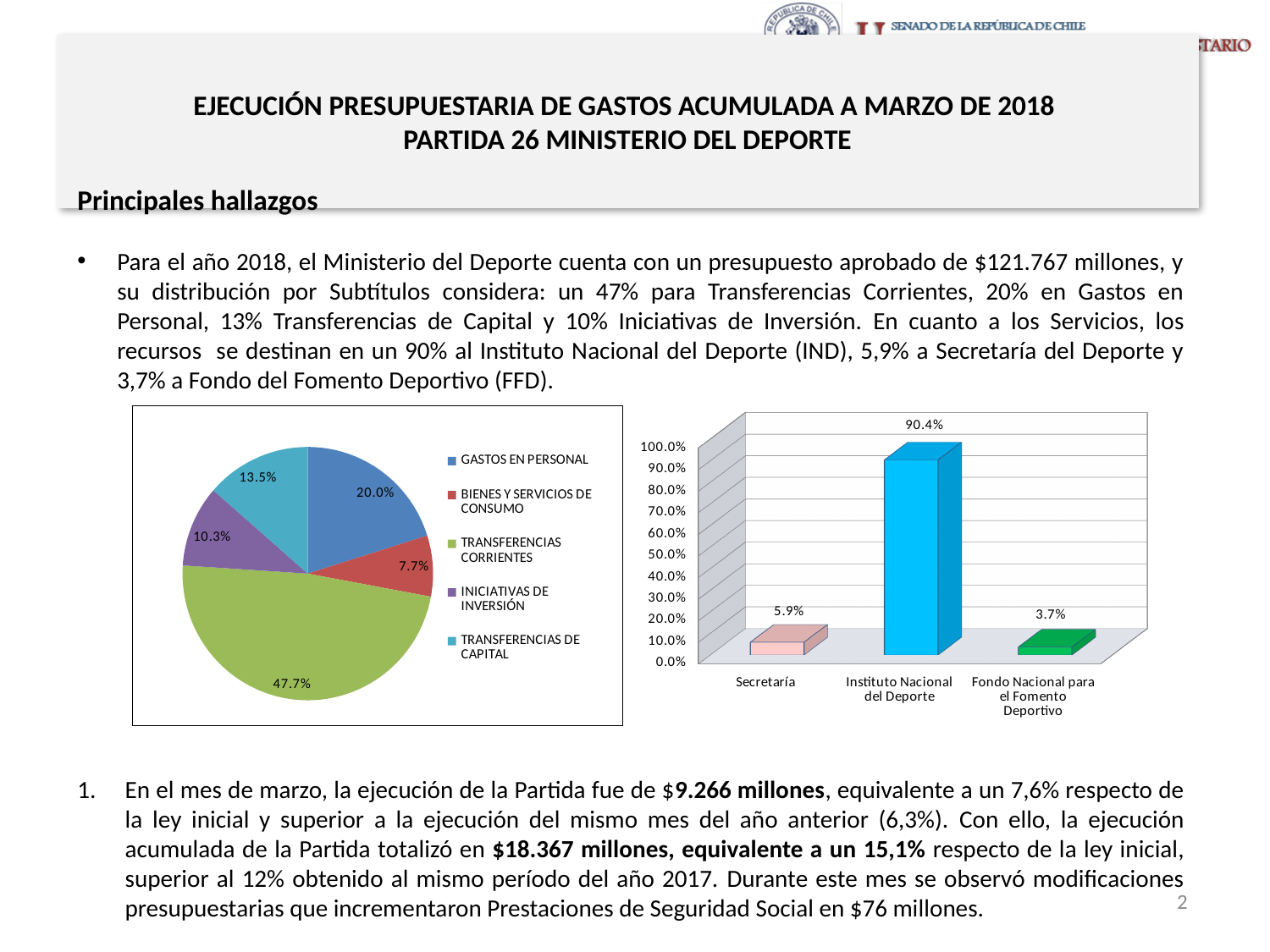

# EJECUCIÓN PRESUPUESTARIA DE GASTOS ACUMULADA A MARZO DE 2018 PARTIDA 26 MINISTERIO DEL DEPORTE
Principales hallazgos

Para el año 2018, el Ministerio del Deporte cuenta con un presupuesto aprobado de $121.767 millones, y su distribución por Subtítulos considera: un 47% para Transferencias Corrientes, 20% en Gastos en Personal, 13% Transferencias de Capital y 10% Iniciativas de Inversión. En cuanto a los Servicios, los recursos  se destinan en un 90% al Instituto Nacional del Deporte (IND), 5,9% a Secretaría del Deporte y 3,7% a Fondo del Fomento Deportivo (FFD).

En el mes de marzo, la ejecución de la Partida fue de $9.266 millones, equivalente a un 7,6% respecto de la ley inicial y superior a la ejecución del mismo mes del año anterior (6,3%). Con ello, la ejecución acumulada de la Partida totalizó en $18.367 millones, equivalente a un 15,1% respecto de la ley inicial, superior al 12% obtenido al mismo período del año 2017. Durante este mes se observó modificaciones presupuestarias que incrementaron Prestaciones de Seguridad Social en $76 millones.

### Chart

| Category |  |
|---|---|
| GASTOS EN PERSONAL                                                               | 0.1996550624133513 |
| BIENES Y SERVICIOS DE CONSUMO                                                    | 0.07706040795635381 |
| TRANSFERENCIAS CORRIENTES                                                        | 0.47679368333444805 |
| INICIATIVAS DE INVERSIÓN                                                         | 0.10302147363809677 |
| TRANSFERENCIAS DE CAPITAL                                                        | 0.13451441605913747 |

[unsupported chart]

2